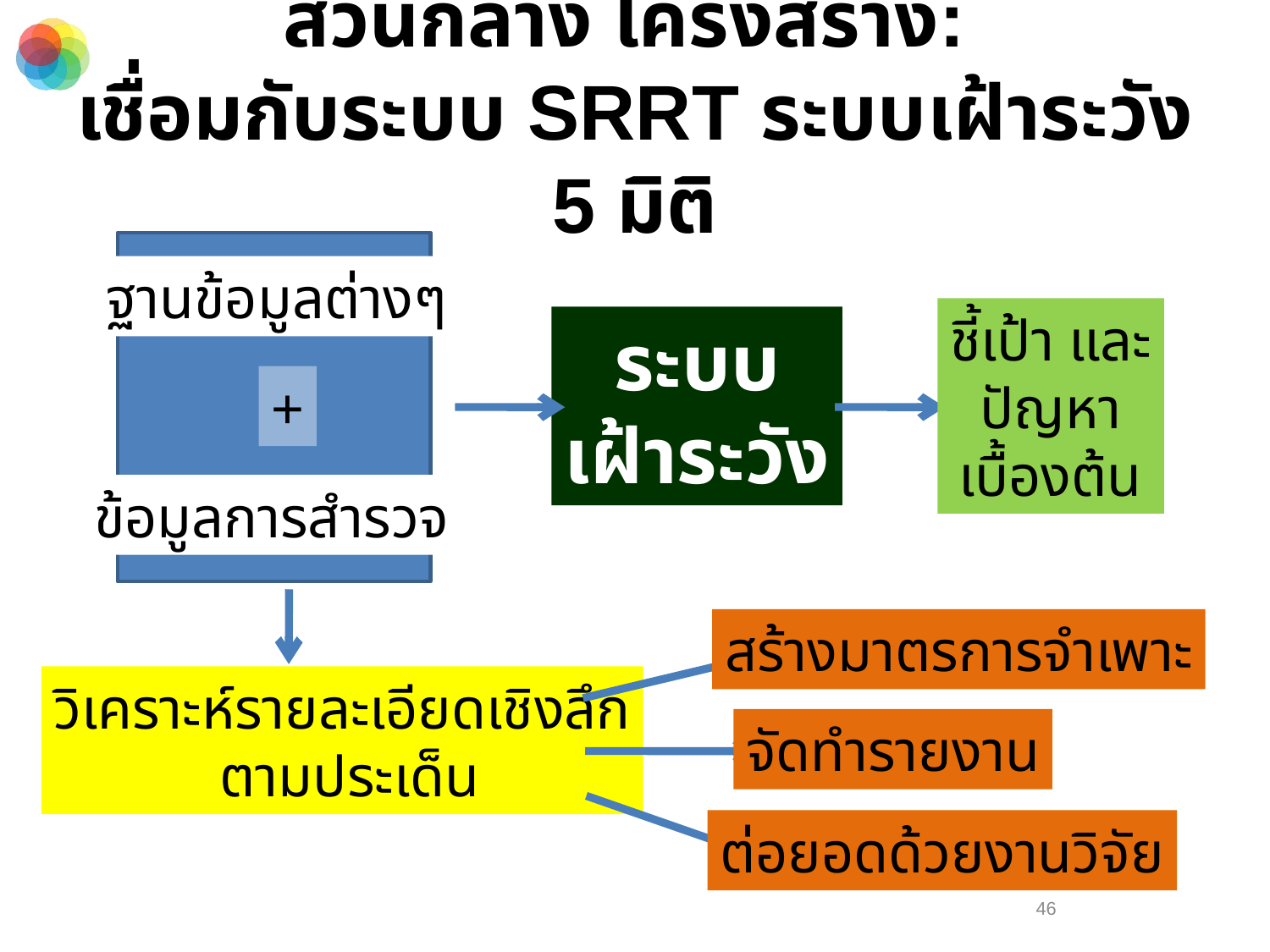

# ส่วนกลาง โครงสร้าง: เชื่อมกับระบบ SRRT ระบบเฝ้าระวัง 5 มิติ

ฐานข้อมูลต่างๆ
ชี้เป้า และ
ปัญหา
เบื้องต้น
ระบบ
เฝ้าระวัง
+
ข้อมูลการสำรวจ
สร้างมาตรการจำเพาะ
วิเคราะห์รายละเอียดเชิงลึก
 ตามประเด็น
จัดทำรายงาน
ต่อยอดด้วยงานวิจัย
46